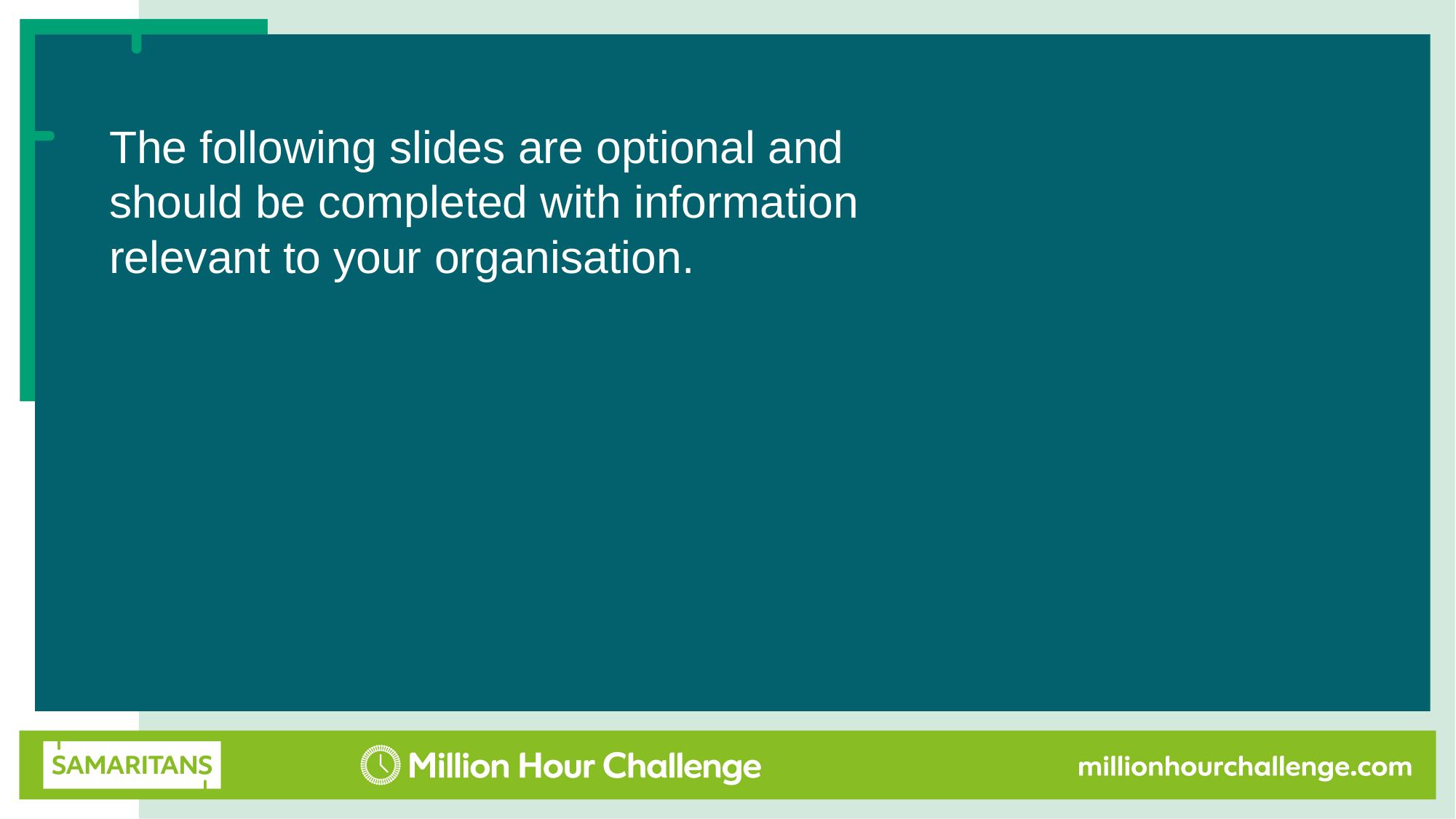

# The following slides are optional and should be completed with information relevant to your organisation.